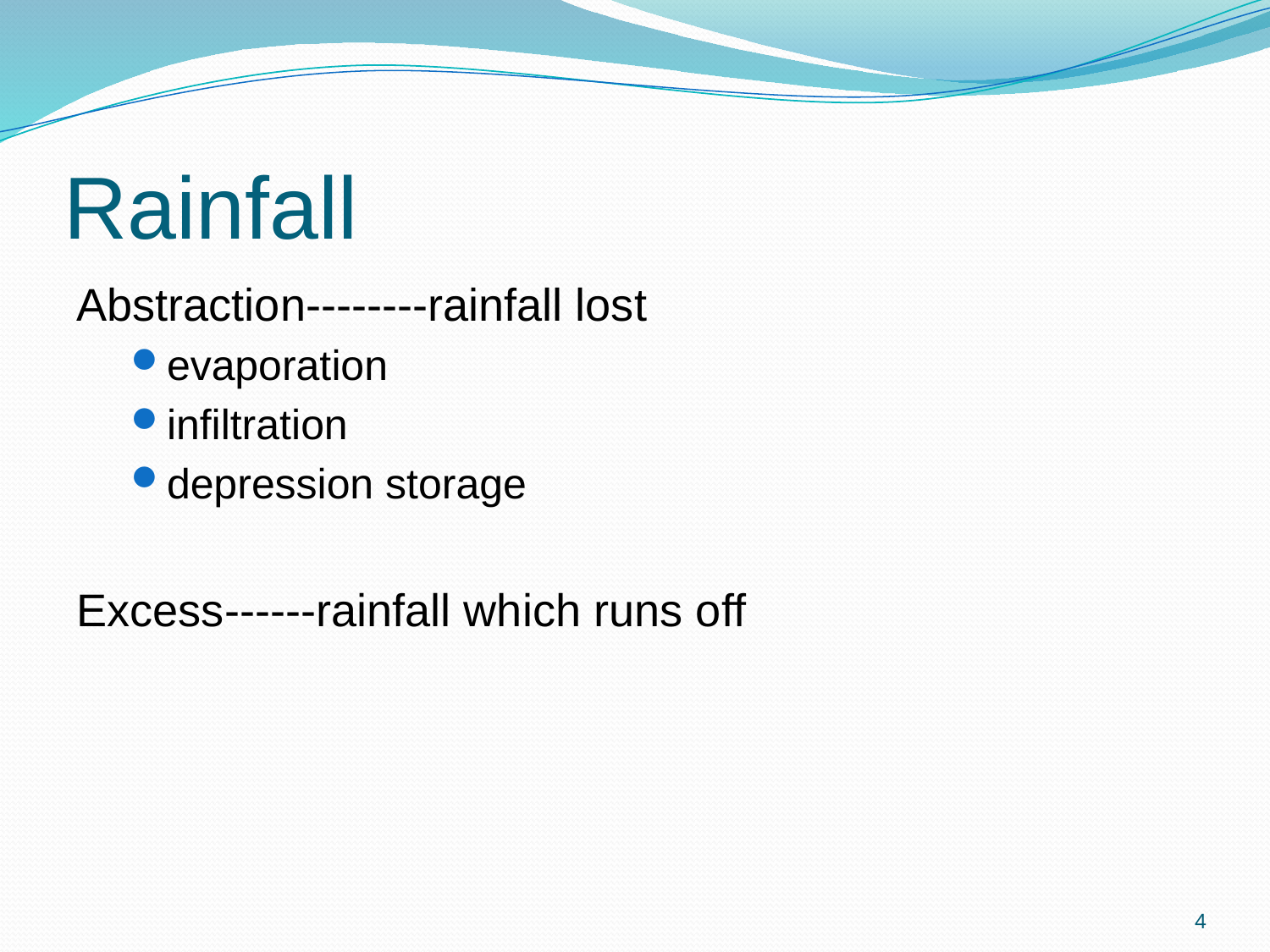

# Rainfall
Abstraction--------rainfall lost
evaporation
infiltration
depression storage

Excess------rainfall which runs off
4